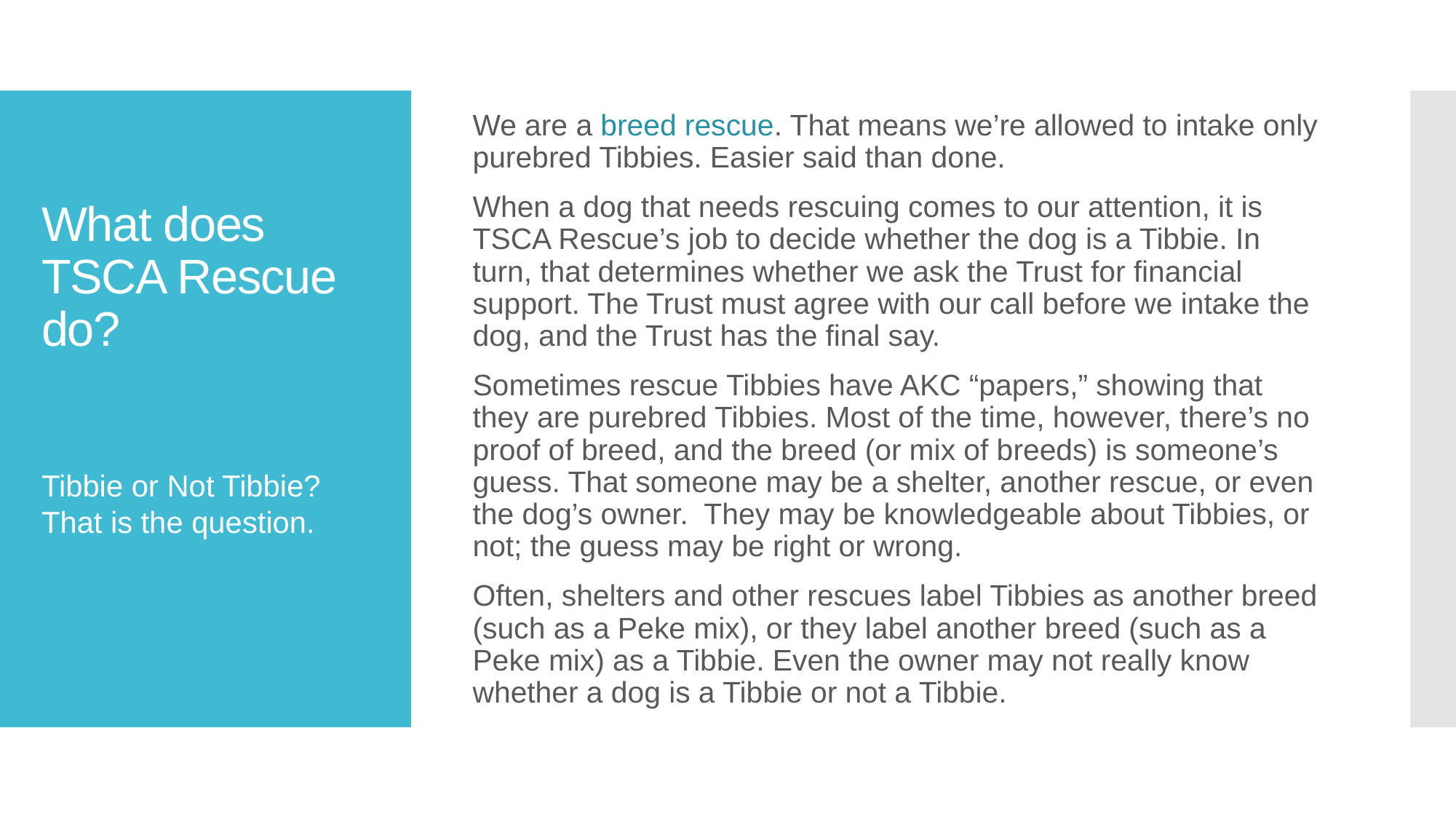

We are a breed rescue. That means we’re allowed to intake only purebred Tibbies. Easier said than done.
When a dog that needs rescuing comes to our attention, it is TSCA Rescue’s job to decide whether the dog is a Tibbie. In turn, that determines whether we ask the Trust for financial support. The Trust must agree with our call before we intake the dog, and the Trust has the final say.
Sometimes rescue Tibbies have AKC “papers,” showing that they are purebred Tibbies. Most of the time, however, there’s no proof of breed, and the breed (or mix of breeds) is someone’s guess. That someone may be a shelter, another rescue, or even the dog’s owner.  They may be knowledgeable about Tibbies, or not; the guess may be right or wrong.
Often, shelters and other rescues label Tibbies as another breed (such as a Peke mix), or they label another breed (such as a Peke mix) as a Tibbie. Even the owner may not really know whether a dog is a Tibbie or not a Tibbie.
# What does TSCA Rescue do?

Tibbie or Not Tibbie? That is the question.